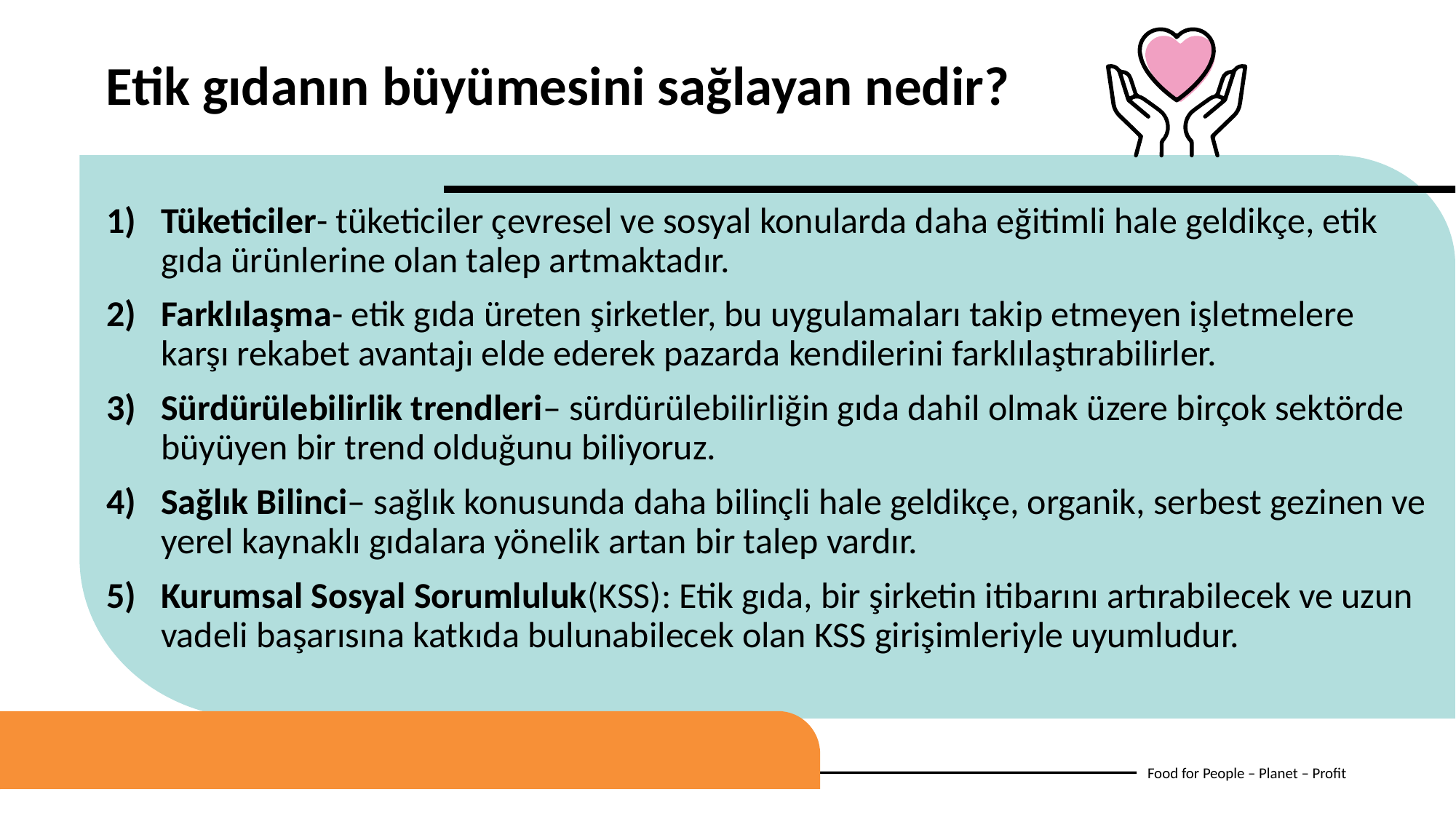

Etik gıdanın büyümesini sağlayan nedir?
Tüketiciler- tüketiciler çevresel ve sosyal konularda daha eğitimli hale geldikçe, etik gıda ürünlerine olan talep artmaktadır.
Farklılaşma- etik gıda üreten şirketler, bu uygulamaları takip etmeyen işletmelere karşı rekabet avantajı elde ederek pazarda kendilerini farklılaştırabilirler.
Sürdürülebilirlik trendleri– sürdürülebilirliğin gıda dahil olmak üzere birçok sektörde büyüyen bir trend olduğunu biliyoruz.
Sağlık Bilinci– sağlık konusunda daha bilinçli hale geldikçe, organik, serbest gezinen ve yerel kaynaklı gıdalara yönelik artan bir talep vardır.
Kurumsal Sosyal Sorumluluk(KSS): Etik gıda, bir şirketin itibarını artırabilecek ve uzun vadeli başarısına katkıda bulunabilecek olan KSS girişimleriyle uyumludur.